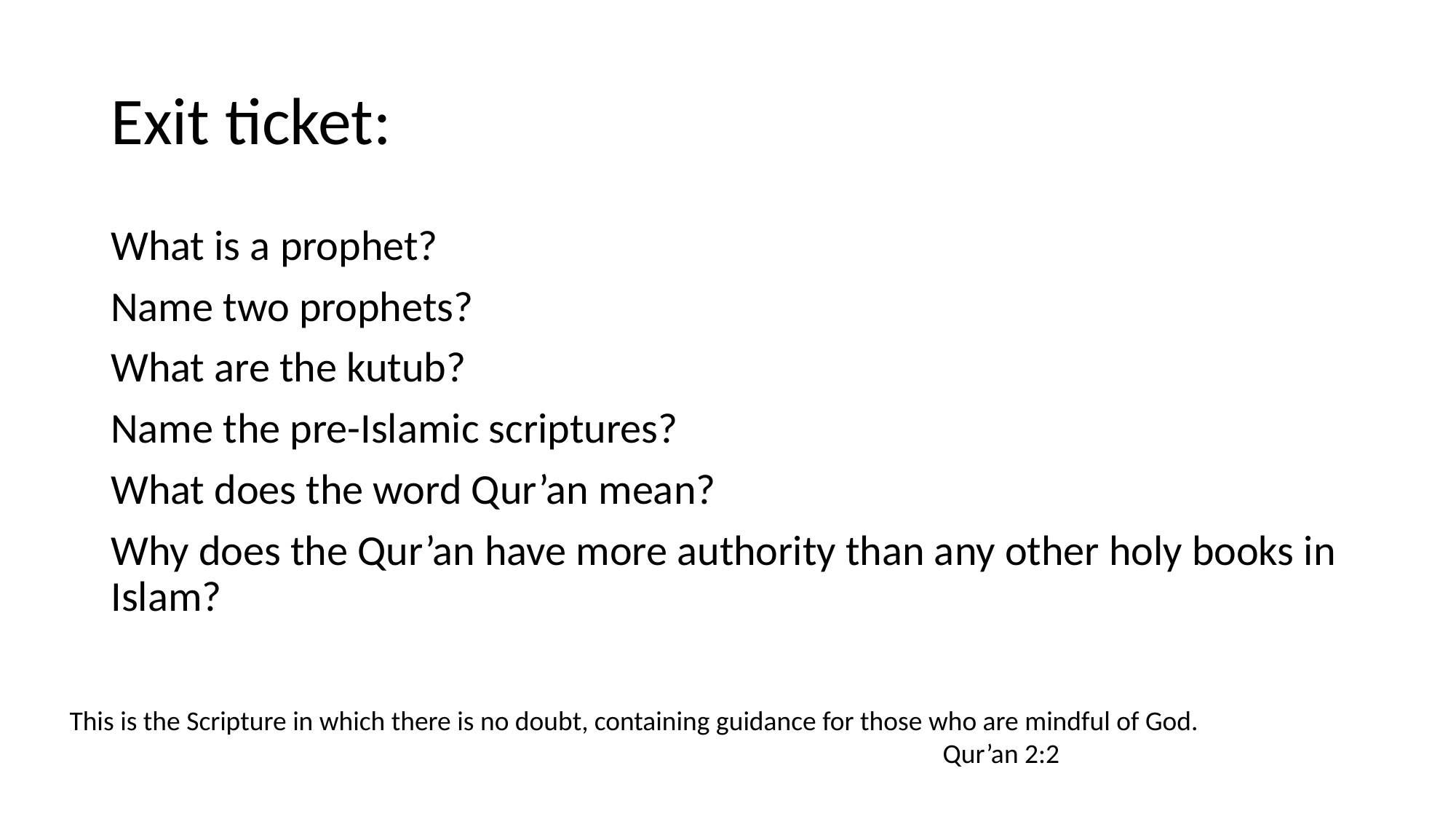

# Exit ticket:
What is a prophet?
Name two prophets?
What are the kutub?
Name the pre-Islamic scriptures?
What does the word Qur’an mean?
Why does the Qur’an have more authority than any other holy books in Islam?

This is the Scripture in which there is no doubt, containing guidance for those who are mindful of God.
								Qur’an 2:2